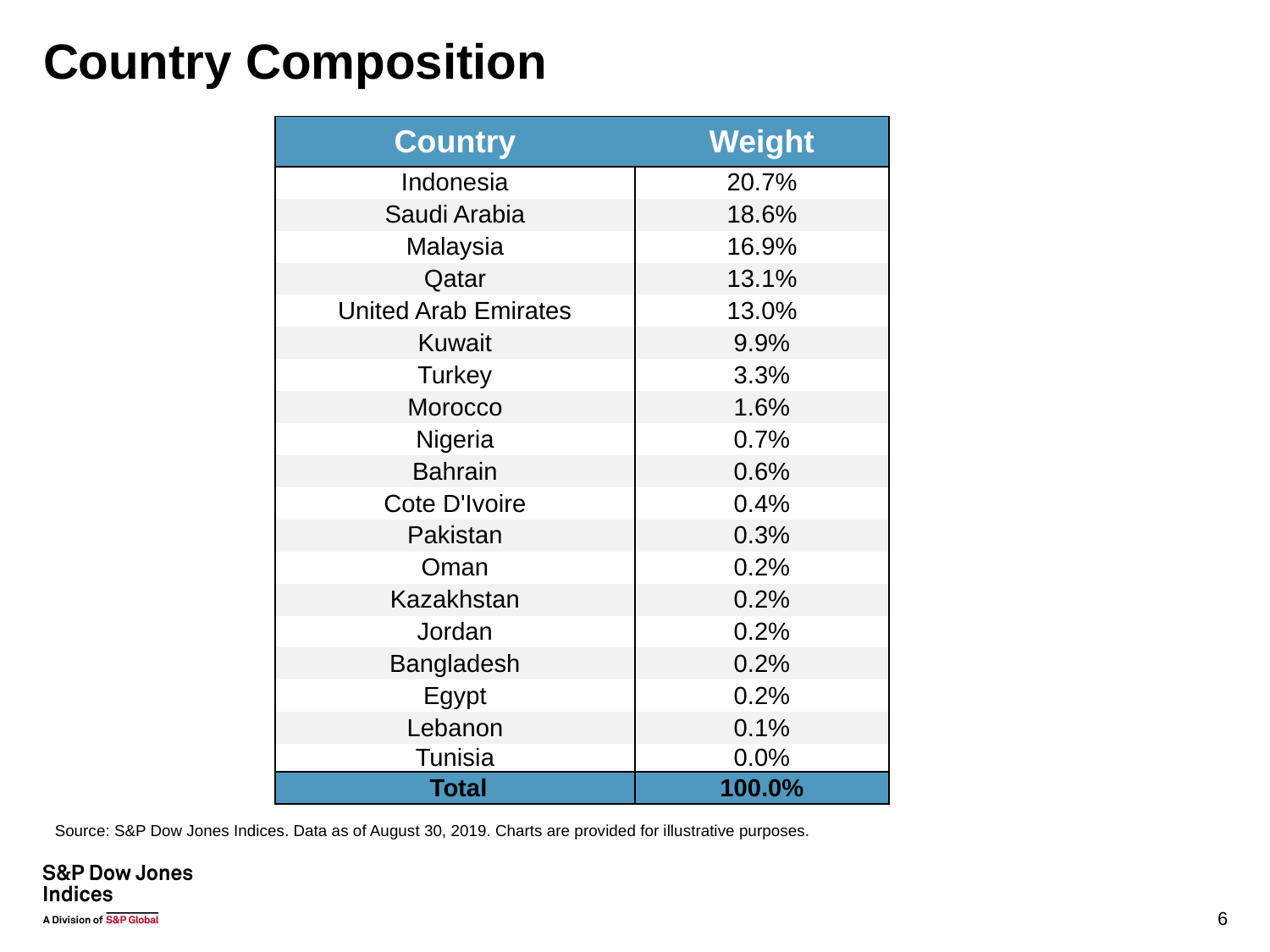

# Country Composition
| Country | Weight |
| --- | --- |
| Indonesia | 20.7% |
| Saudi Arabia | 18.6% |
| Malaysia | 16.9% |
| Qatar | 13.1% |
| United Arab Emirates | 13.0% |
| Kuwait | 9.9% |
| Turkey | 3.3% |
| Morocco | 1.6% |
| Nigeria | 0.7% |
| Bahrain | 0.6% |
| Cote D'Ivoire | 0.4% |
| Pakistan | 0.3% |
| Oman | 0.2% |
| Kazakhstan | 0.2% |
| Jordan | 0.2% |
| Bangladesh | 0.2% |
| Egypt | 0.2% |
| Lebanon | 0.1% |
| Tunisia | 0.0% |
| Total | 100.0% |
Source: S&P Dow Jones Indices. Data as of August 30, 2019. Charts are provided for illustrative purposes.
6